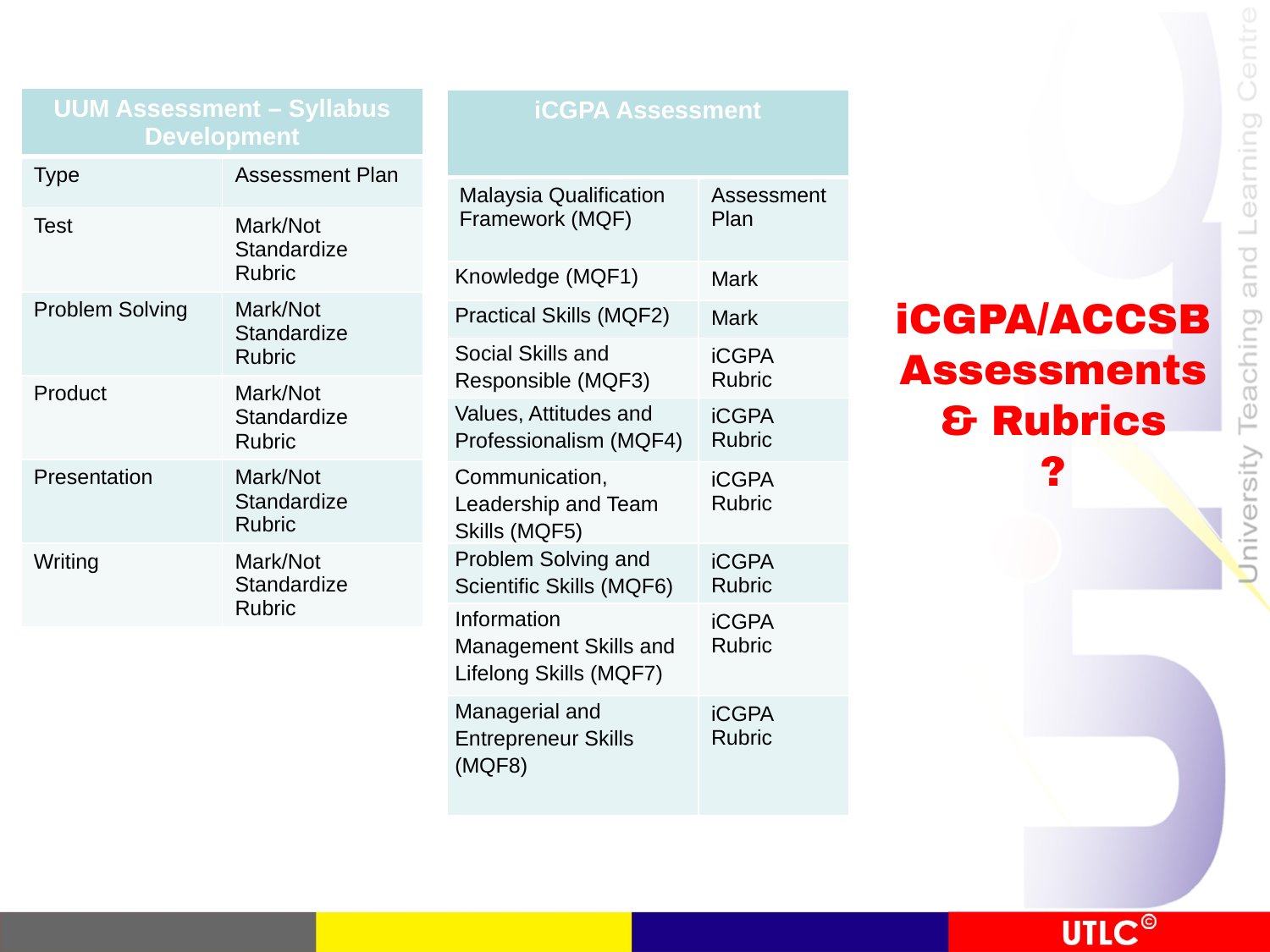

| UUM Assessment – Syllabus Development |  |
| --- | --- |
| Type | Assessment Plan |
| Test | Mark/Not Standardize Rubric |
| Problem Solving | Mark/Not Standardize Rubric |
| Product | Mark/Not Standardize Rubric |
| Presentation | Mark/Not Standardize Rubric |
| Writing | Mark/Not Standardize Rubric |
| iCGPA Assessment |  |
| --- | --- |
| Malaysia Qualification Framework (MQF) | Assessment Plan |
| Knowledge (MQF1) | Mark |
| Practical Skills (MQF2) | Mark |
| Social Skills and Responsible (MQF3) | iCGPA Rubric |
| Values, Attitudes and Professionalism (MQF4) | iCGPA Rubric |
| Communication, Leadership and Team Skills (MQF5) | iCGPA Rubric |
| Problem Solving and Scientific Skills (MQF6) | iCGPA Rubric |
| Information Management Skills and Lifelong Skills (MQF7) | iCGPA Rubric |
| Managerial and Entrepreneur Skills (MQF8) | iCGPA Rubric |
iCGPA/ACCSB
Assessments & Rubrics
?